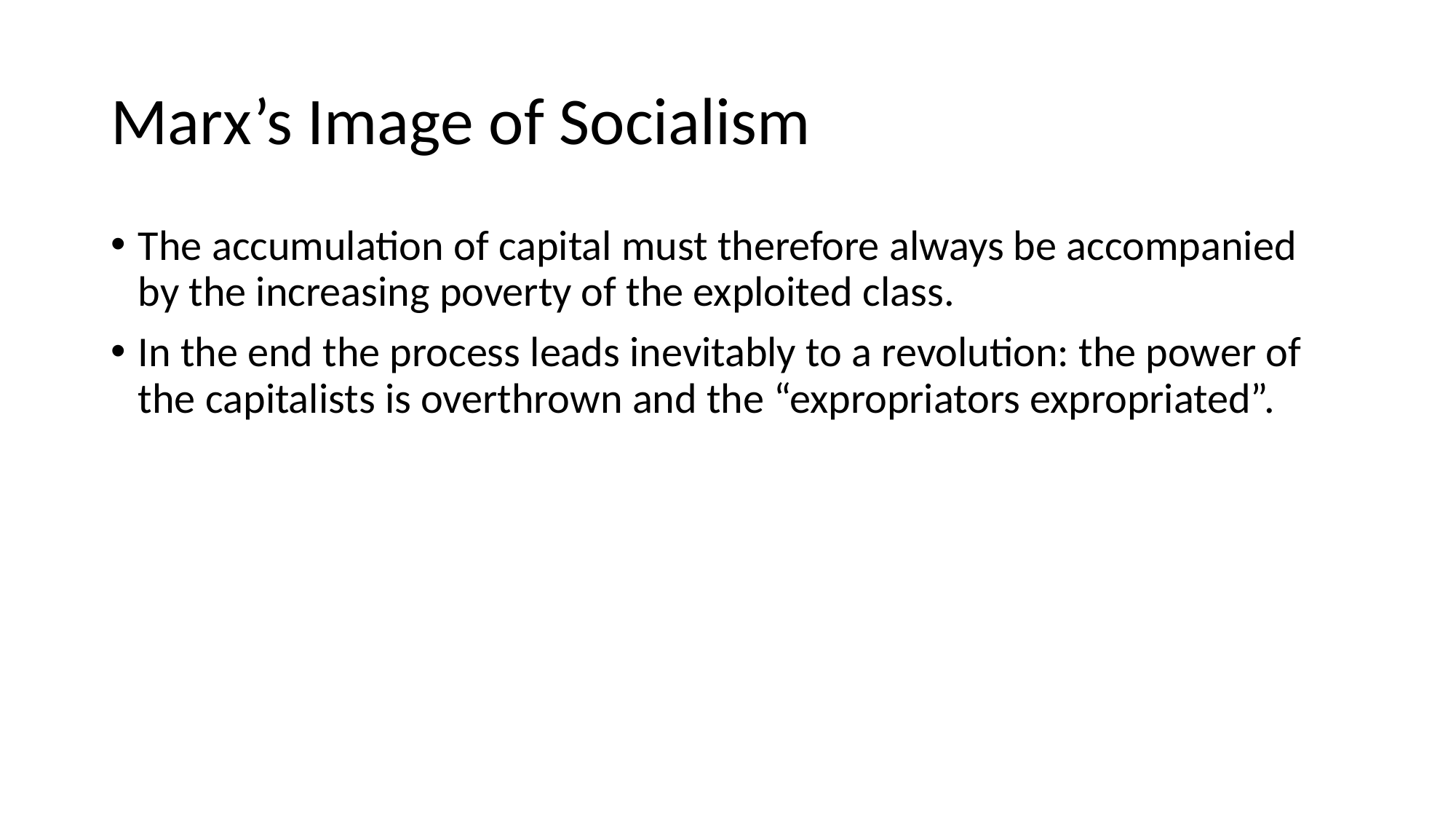

# Marx’s Image of Socialism
The accumulation of capital must therefore always be accompanied by the increasing poverty of the exploited class.
In the end the process leads inevitably to a revolution: the power of the capitalists is overthrown and the “expropriators expropriated”.